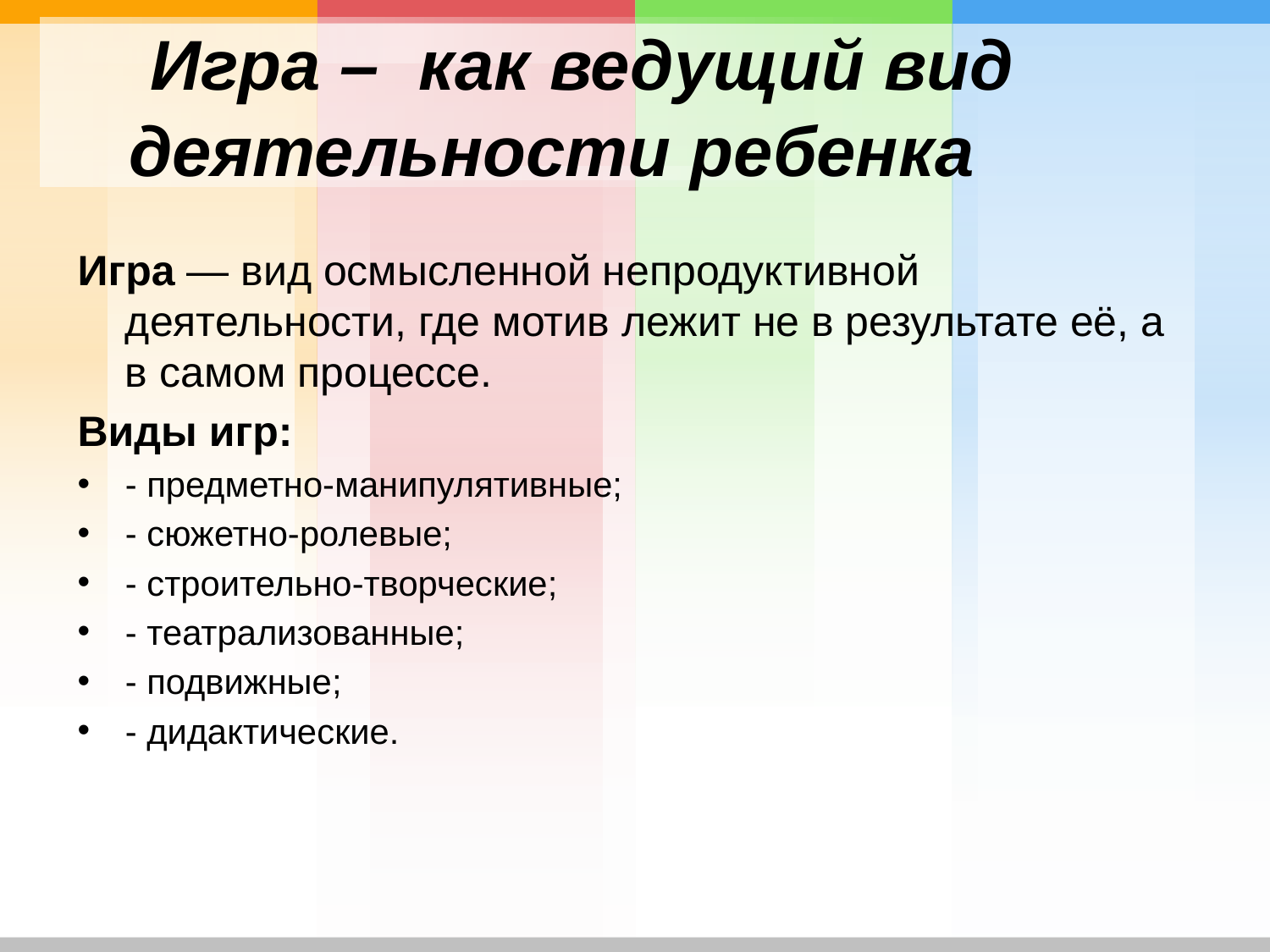

# Игра –  как ведущий вид деятельности ребенка

Игра — вид осмысленной непродуктивной деятельности, где мотив лежит не в результате её, а в самом процессе.
Виды игр:
- предметно-манипулятивные;
- сюжетно-ролевые;
- строительно-творческие;
- театрализованные;
- подвижные;
- дидактические.